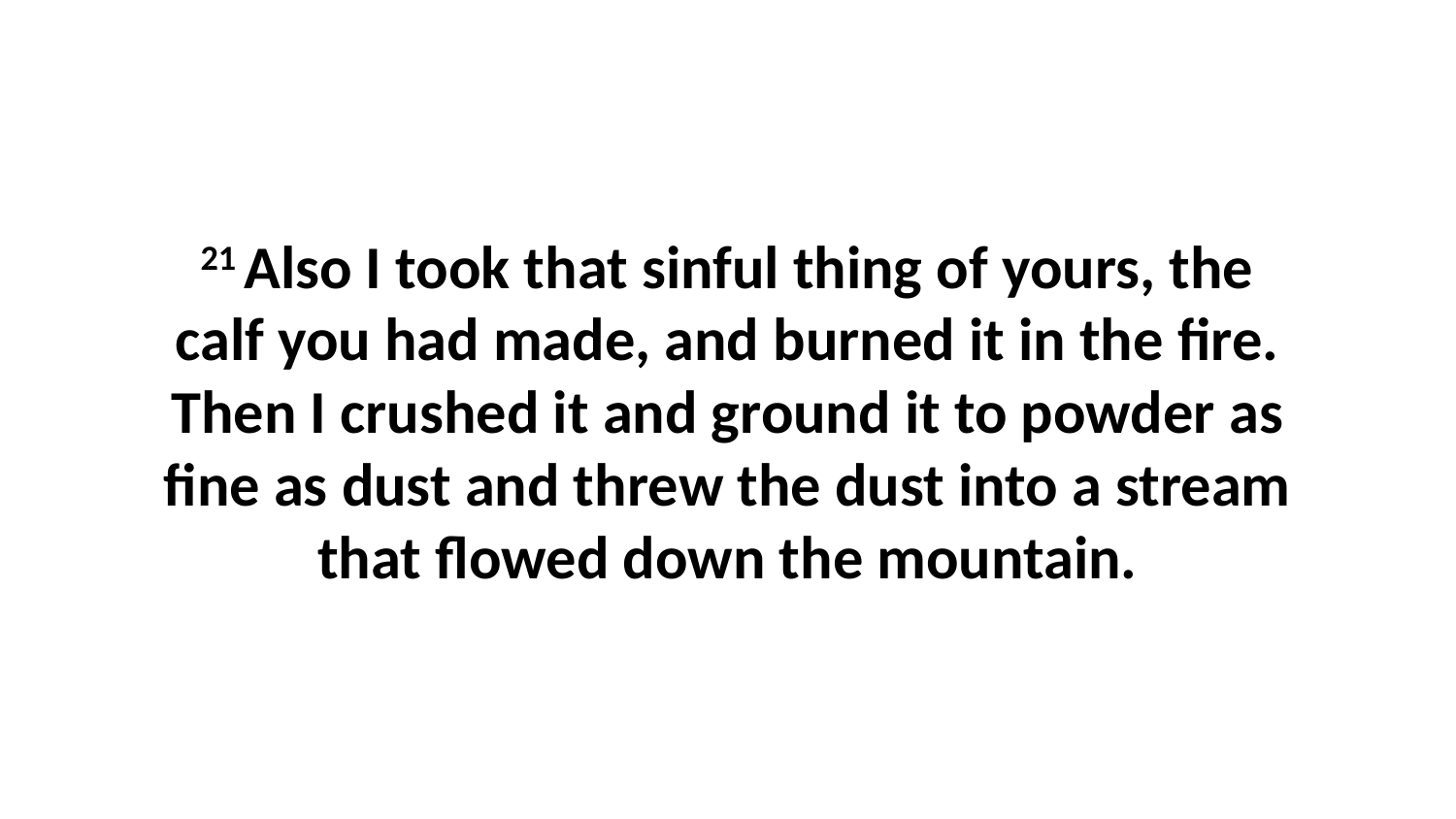

21 Also I took that sinful thing of yours, the calf you had made, and burned it in the fire. Then I crushed it and ground it to powder as fine as dust and threw the dust into a stream that flowed down the mountain.